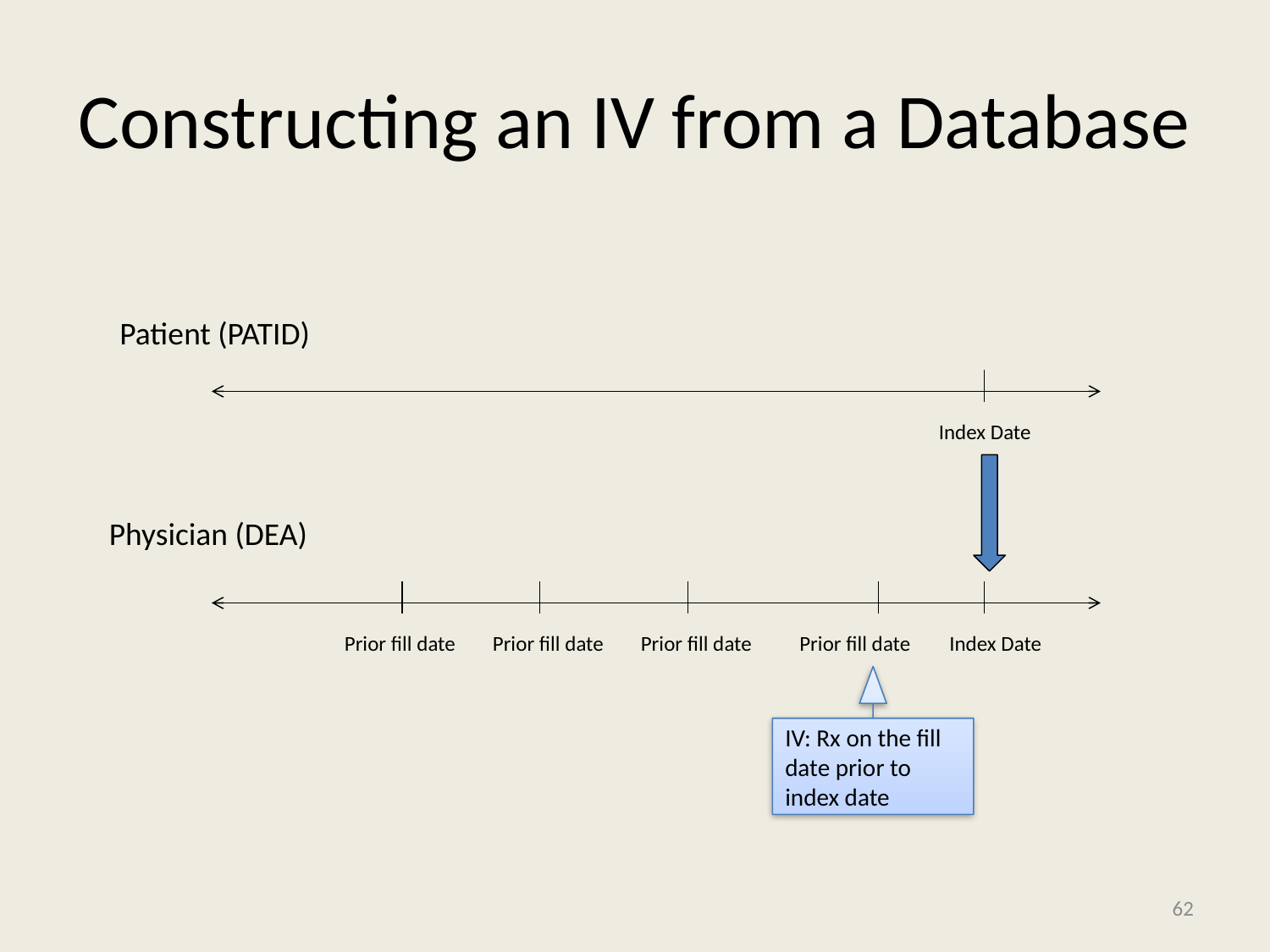

# Constructing an IV from a Database
Patient (PATID)
Index Date

Physician (DEA)
Prior fill date
Prior fill date
Prior fill date
Prior fill date
Index Date
IV: Rx on the fill date prior to index date
62